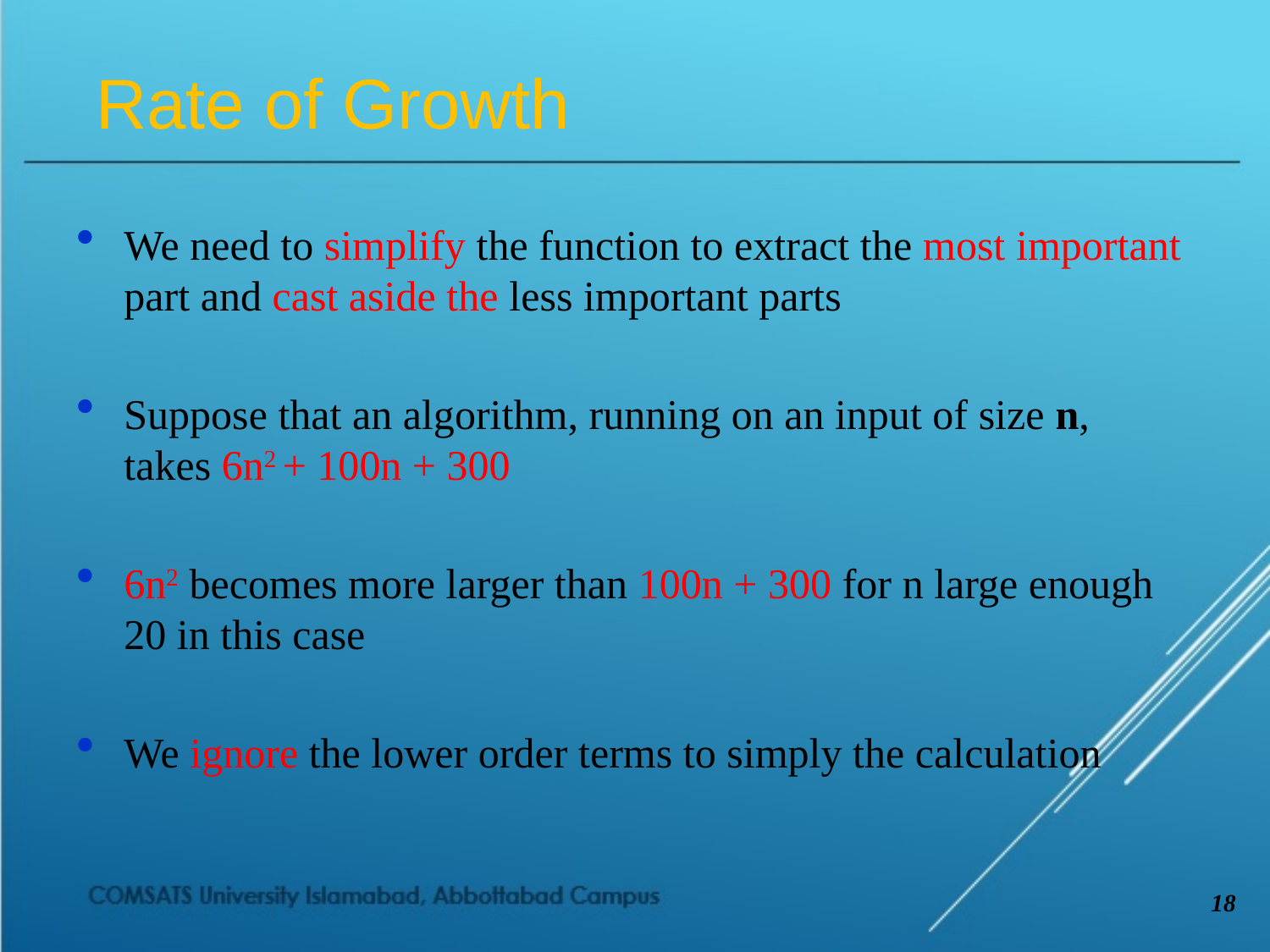

# Rate of Growth
We need to simplify the function to extract the most important part and cast aside the less important parts

Suppose that an algorithm, running on an input of size n, takes 6n2 + 100n + 300

6n2 becomes more larger than 100n + 300 for n large enough 20 in this case

We ignore the lower order terms to simply the calculation